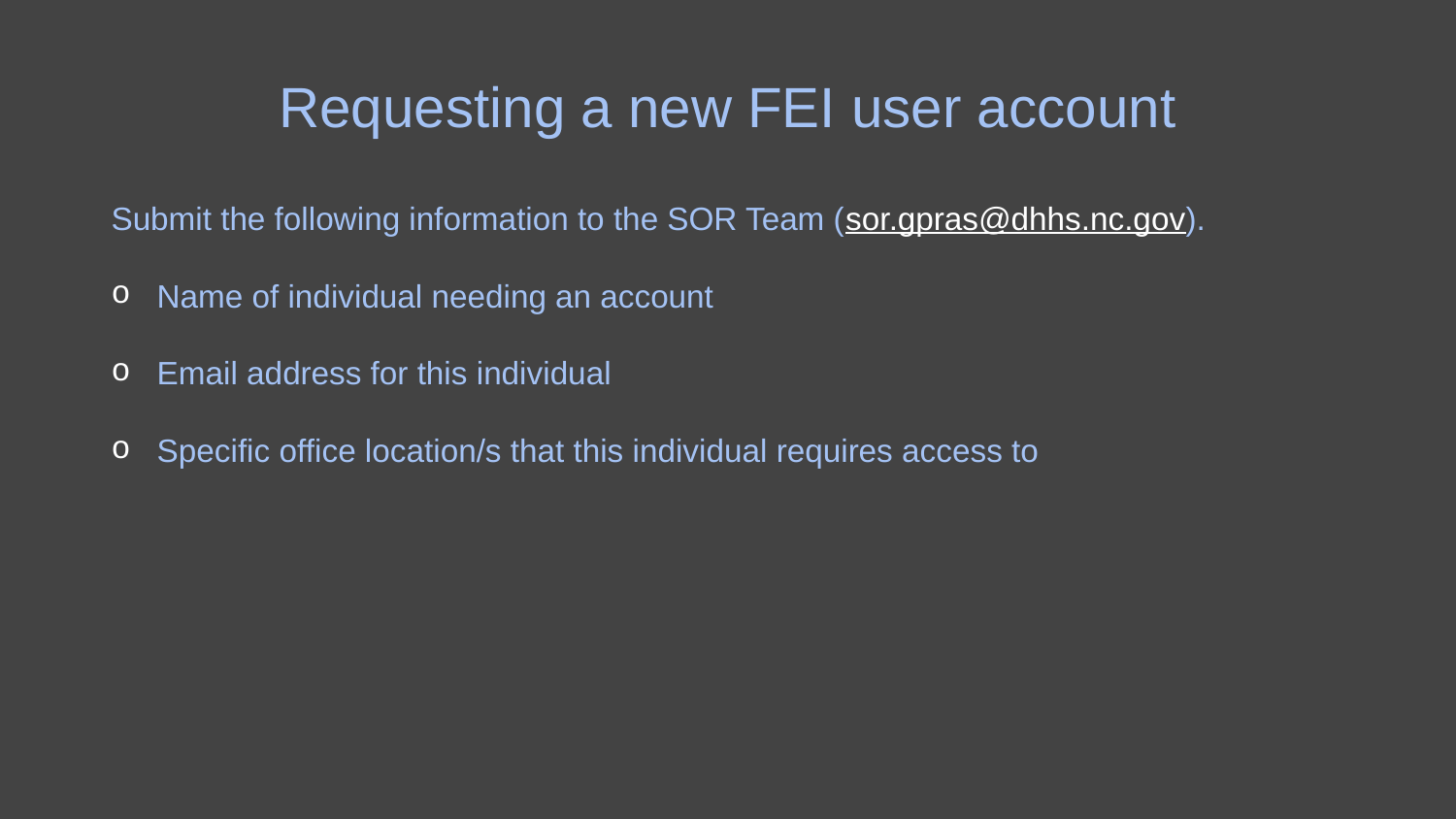

Requesting a new FEI user account
Submit the following information to the SOR Team (sor.gpras@dhhs.nc.gov).

Name of individual needing an account

Email address for this individual

Specific office location/s that this individual requires access to